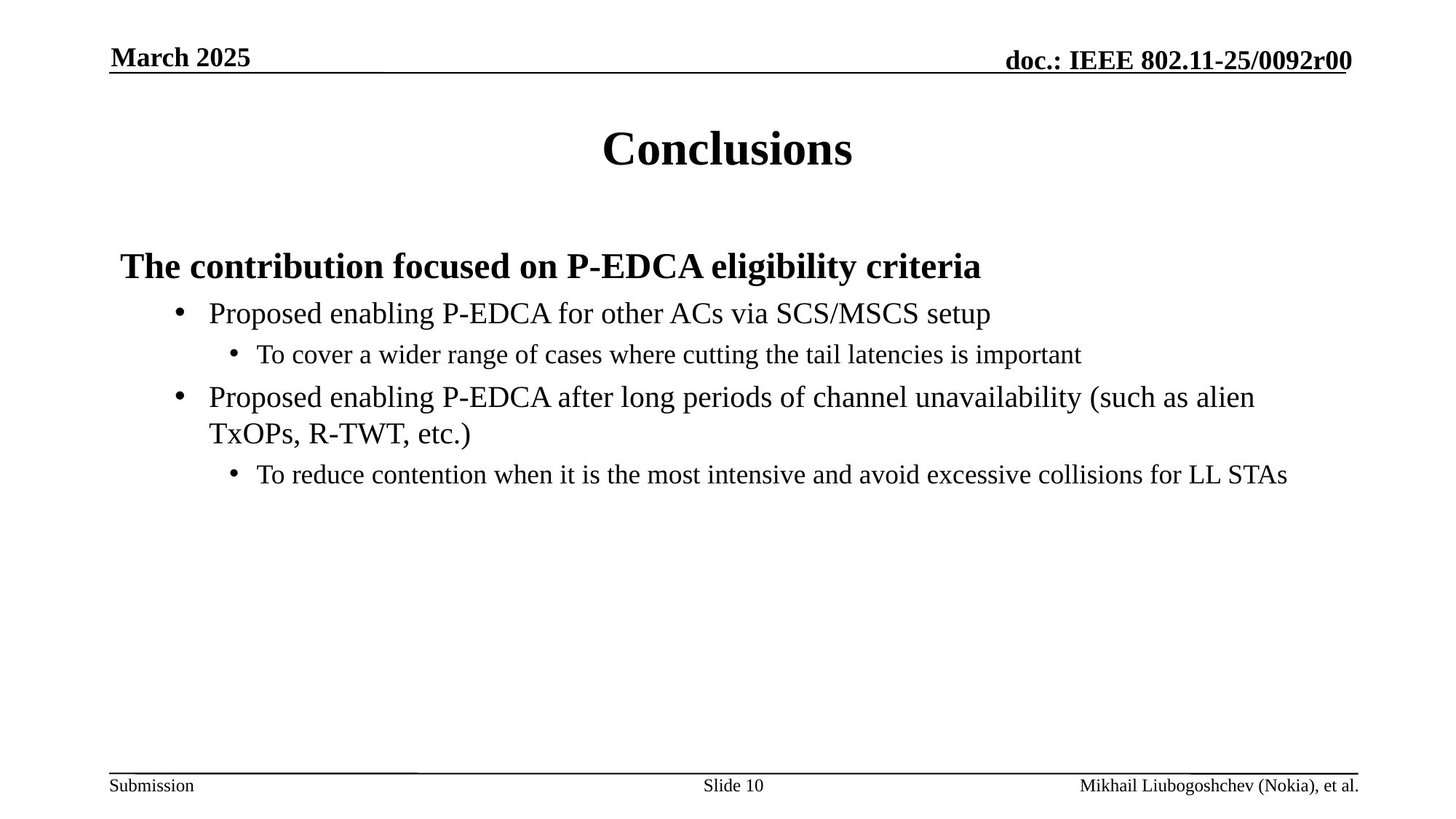

March 2025
# Conclusions
The contribution focused on P-EDCA eligibility criteria
Proposed enabling P-EDCA for other ACs via SCS/MSCS setup
To cover a wider range of cases where cutting the tail latencies is important
Proposed enabling P-EDCA after long periods of channel unavailability (such as alien TxOPs, R-TWT, etc.)
To reduce contention when it is the most intensive and avoid excessive collisions for LL STAs
Slide 10
Mikhail Liubogoshchev (Nokia), et al.